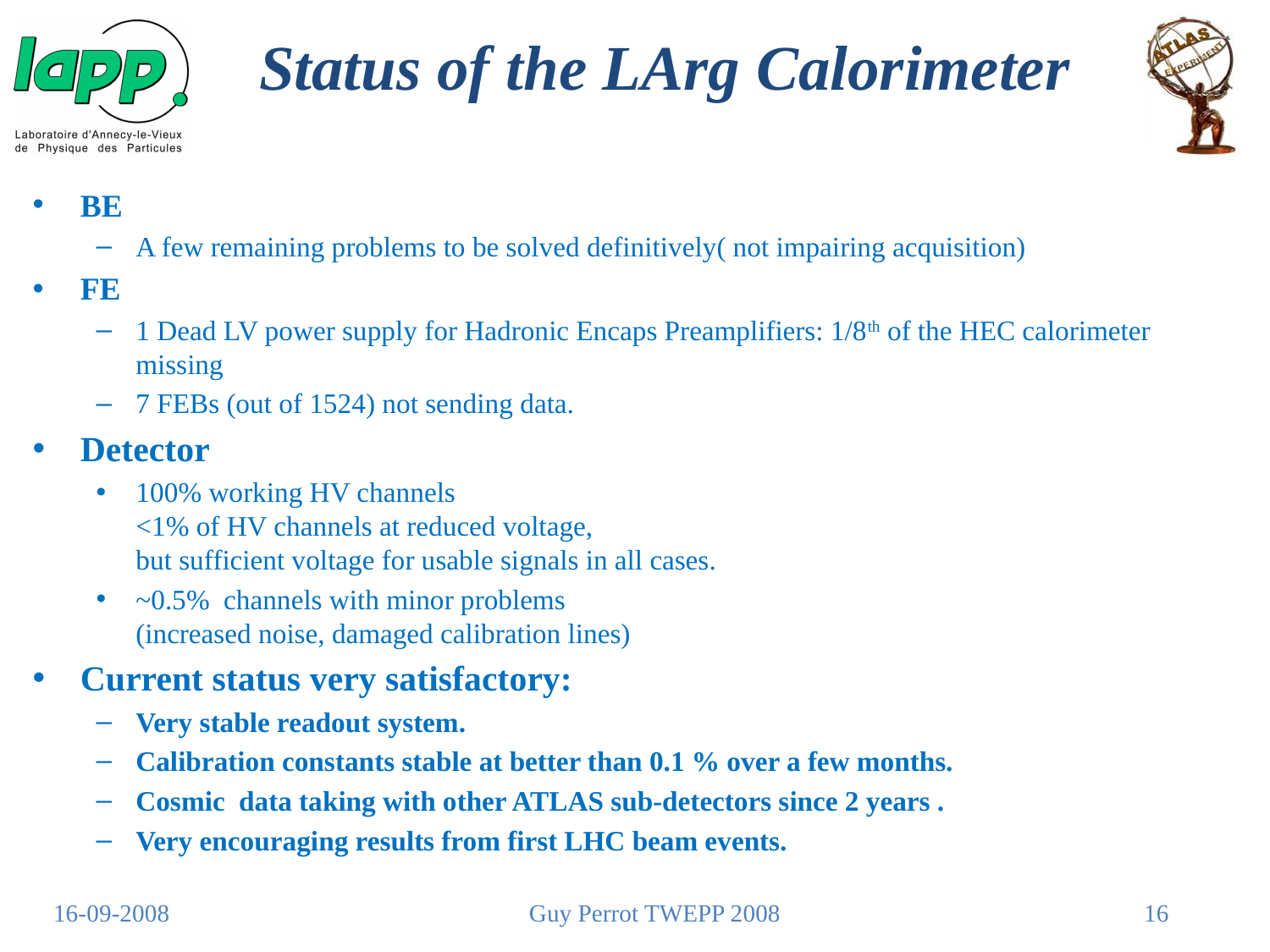

# Status of the LArg Calorimeter
BE
A few remaining problems to be solved definitively( not impairing acquisition)
FE
1 Dead LV power supply for Hadronic Encaps Preamplifiers: 1/8th of the HEC calorimeter missing
7 FEBs (out of 1524) not sending data.
Detector
100% working HV channels
<1% of HV channels at reduced voltage,
but sufficient voltage for usable signals in all cases.
~0.5%  channels with minor problems
(increased noise, damaged calibration lines)
Current status very satisfactory:
Very stable readout system.
Calibration constants stable at better than 0.1 % over a few months.
Cosmic  data taking with other ATLAS sub-detectors since 2 years .
Very encouraging results from first LHC beam events.
16-09-2008
Guy Perrot TWEPP 2008
16